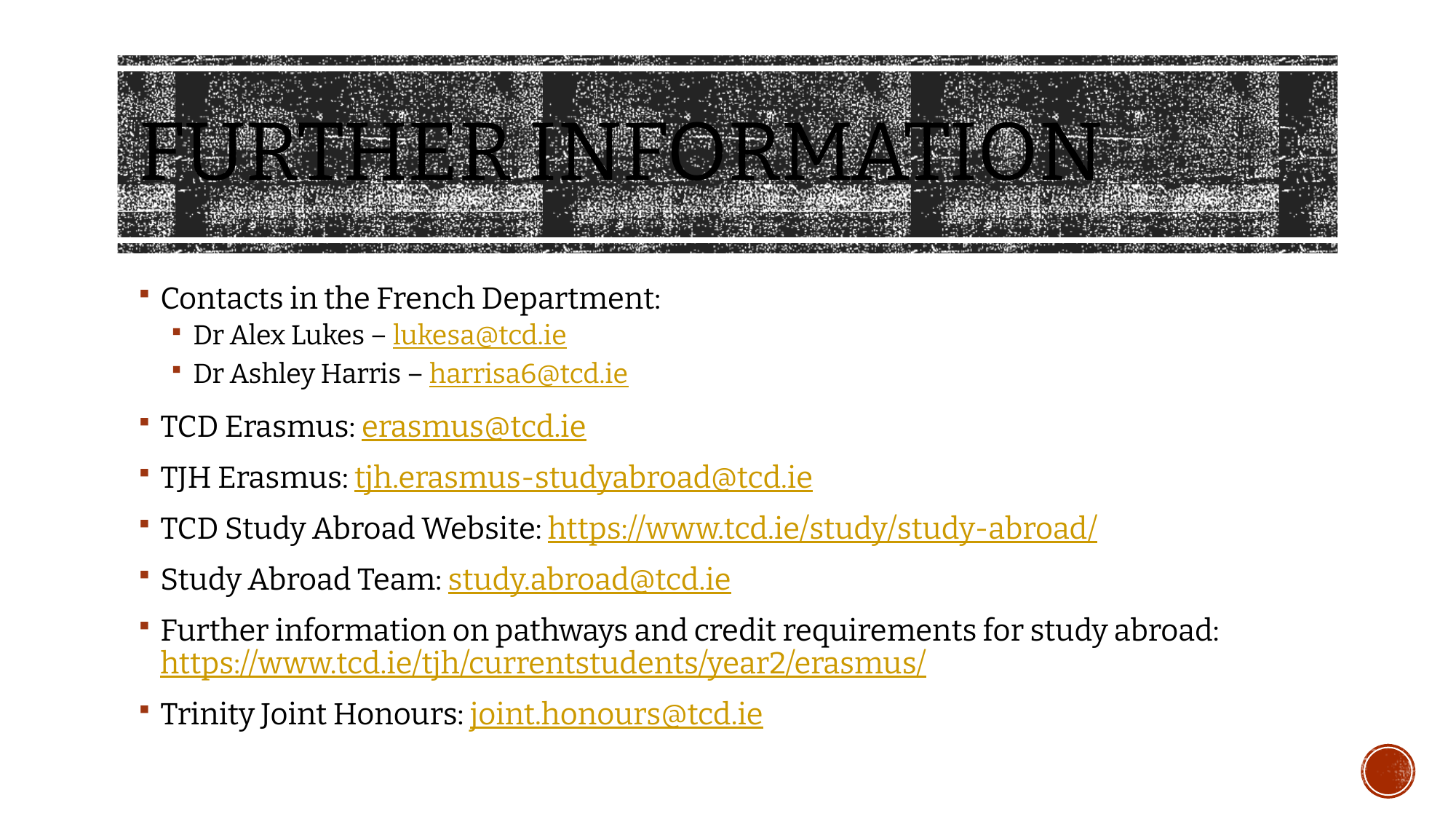

# Further information

Contacts in the French Department:
Dr Alex Lukes – lukesa@tcd.ie
Dr Ashley Harris – harrisa6@tcd.ie
TCD Erasmus: erasmus@tcd.ie
TJH Erasmus: tjh.erasmus-studyabroad@tcd.ie
TCD Study Abroad Website: https://www.tcd.ie/study/study-abroad/
Study Abroad Team: study.abroad@tcd.ie
Further information on pathways and credit requirements for study abroad: https://www.tcd.ie/tjh/currentstudents/year2/erasmus/
Trinity Joint Honours: joint.honours@tcd.ie